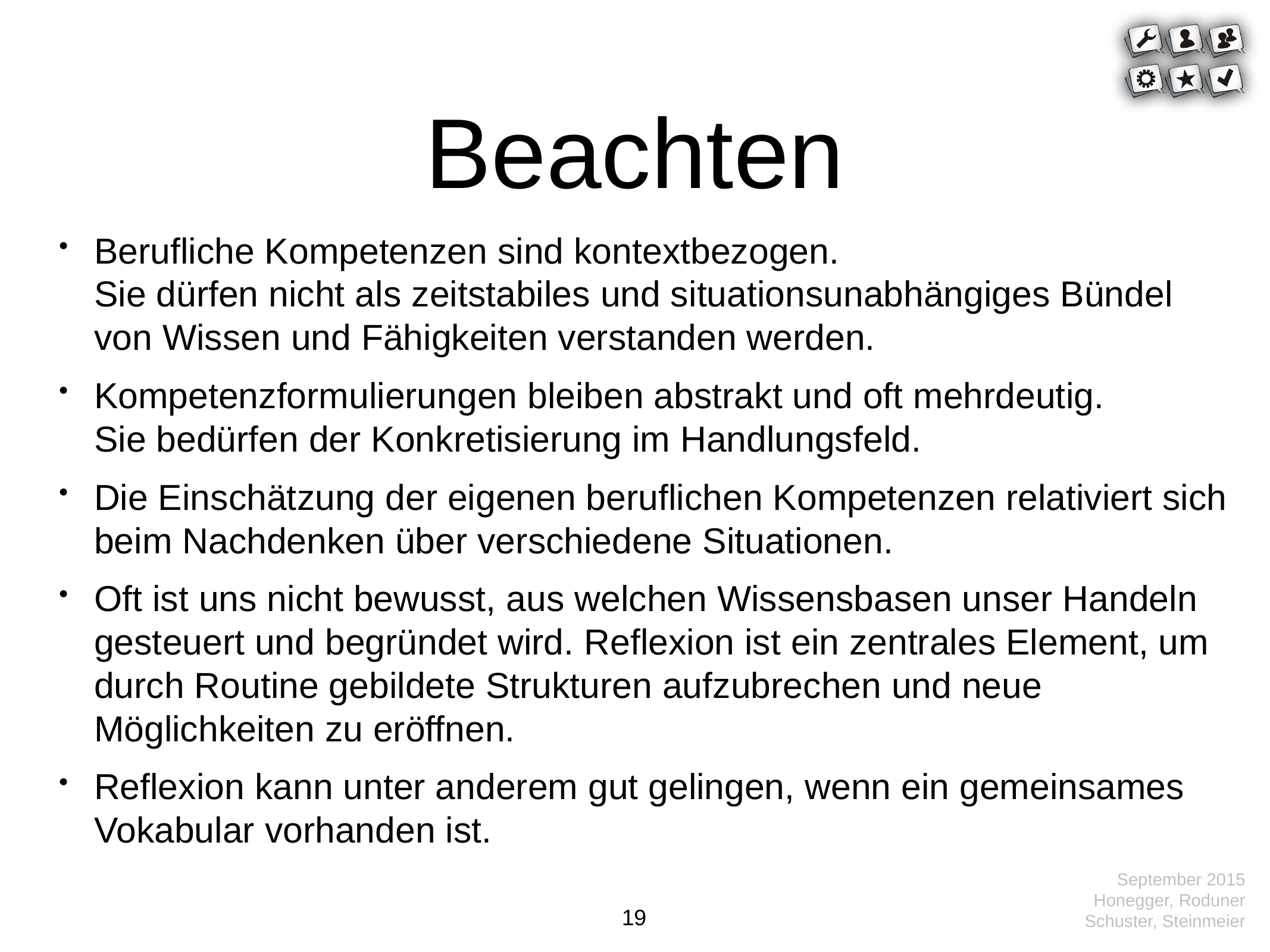

# Beachten
Berufliche Kompetenzen sind kontextbezogen.
Sie dürfen nicht als zeitstabiles und situationsunabhängiges Bündel von Wissen und Fähigkeiten verstanden werden.
Kompetenzformulierungen bleiben abstrakt und oft mehrdeutig.
Sie bedürfen der Konkretisierung im Handlungsfeld.
Die Einschätzung der eigenen beruflichen Kompetenzen relativiert sich beim Nachdenken über verschiedene Situationen.
Oft ist uns nicht bewusst, aus welchen Wissensbasen unser Handeln gesteuert und begründet wird. Reflexion ist ein zentrales Element, um durch Routine gebildete Strukturen aufzubrechen und neue Möglichkeiten zu eröffnen.
Reflexion kann unter anderem gut gelingen, wenn ein gemeinsames Vokabular vorhanden ist.
 September 2015
Honegger, Roduner
Schuster, Steinmeier
19